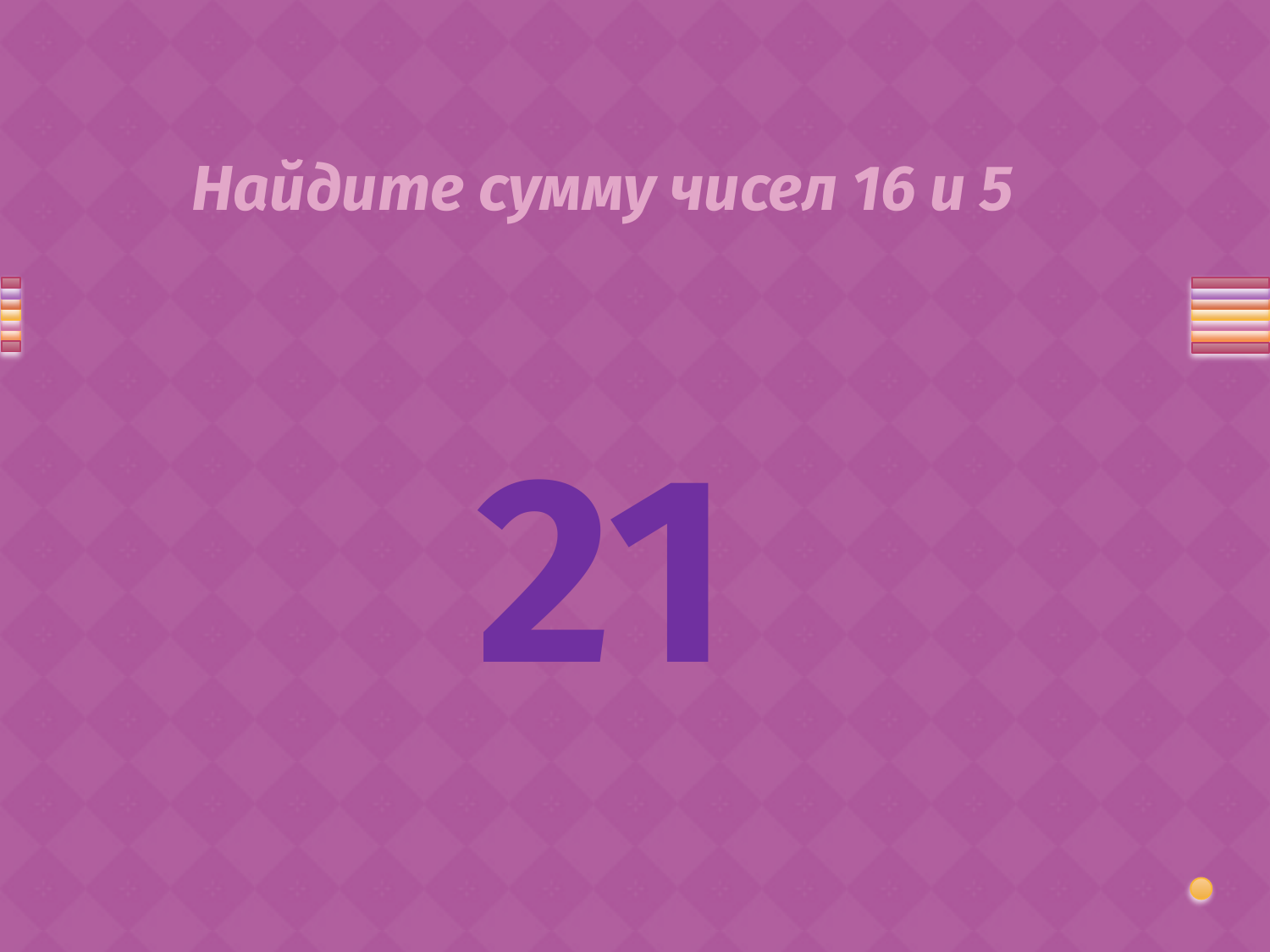

# Найдите сумму чисел 16 и 5
21